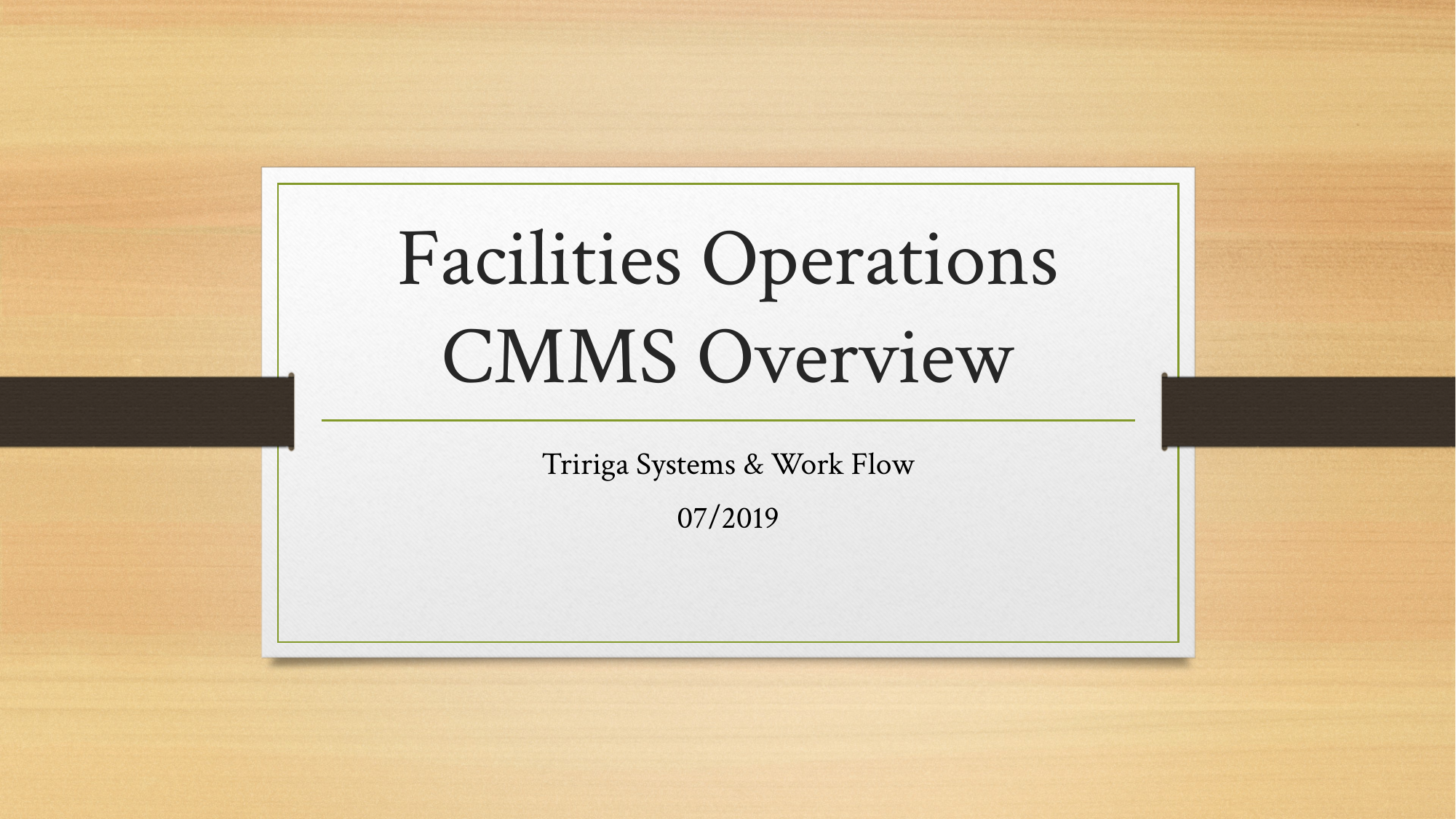

# Facilities Operations CMMS Overview
Tririga Systems & Work Flow
07/2019